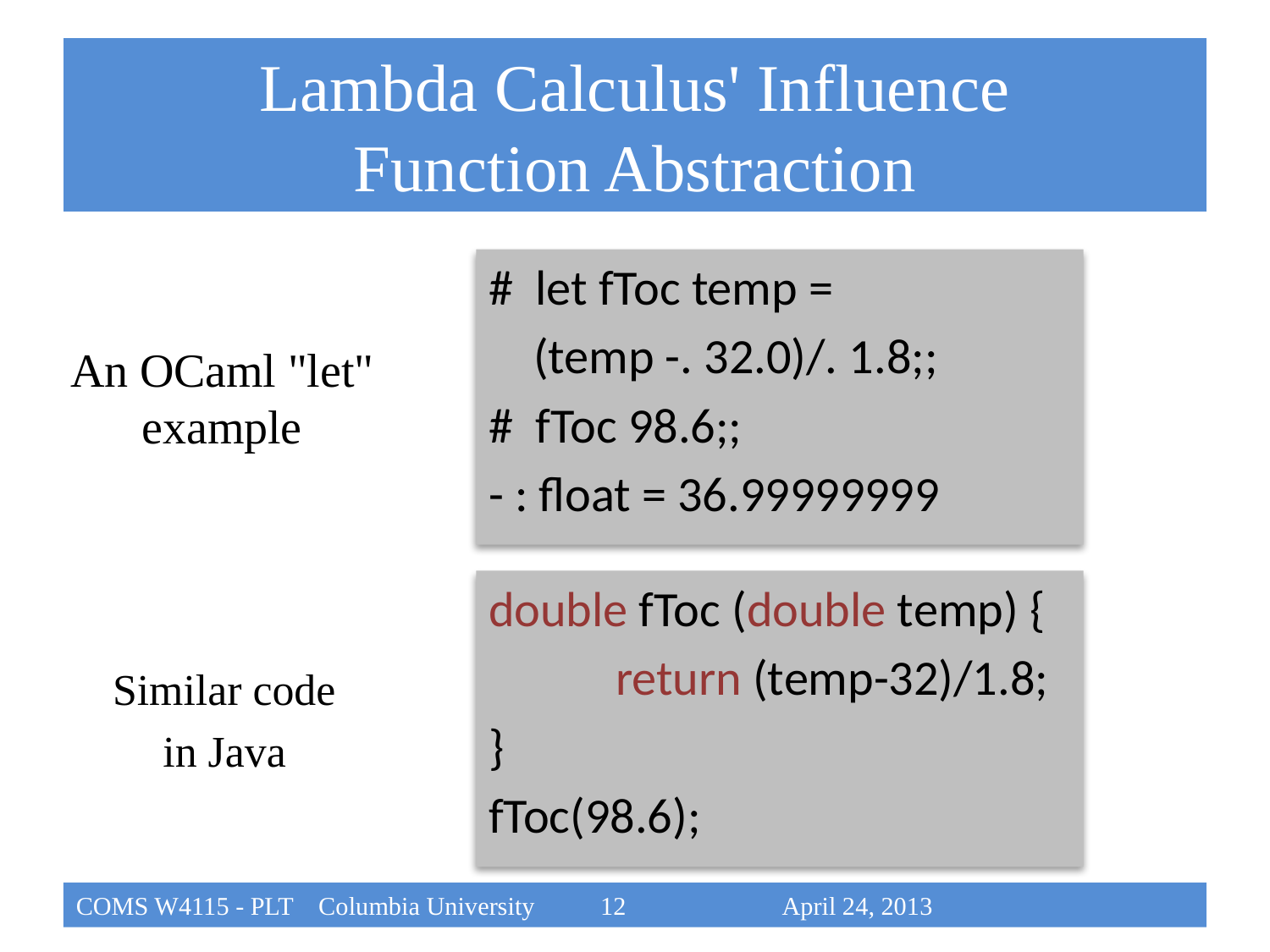

# Lambda Calculus' Influence Function Abstraction

#  let fToc temp =
    (temp -. 32.0)/. 1.8;;
#  fToc 98.6;;
- : float = 36.99999999

An OCaml "let" example

double fToc (double temp) {
	return (temp-32)/1.8;
}
fToc(98.6);

Similar code
in Java

COMS W4115 - PLT    Columbia University		          12			                   April 24, 2013